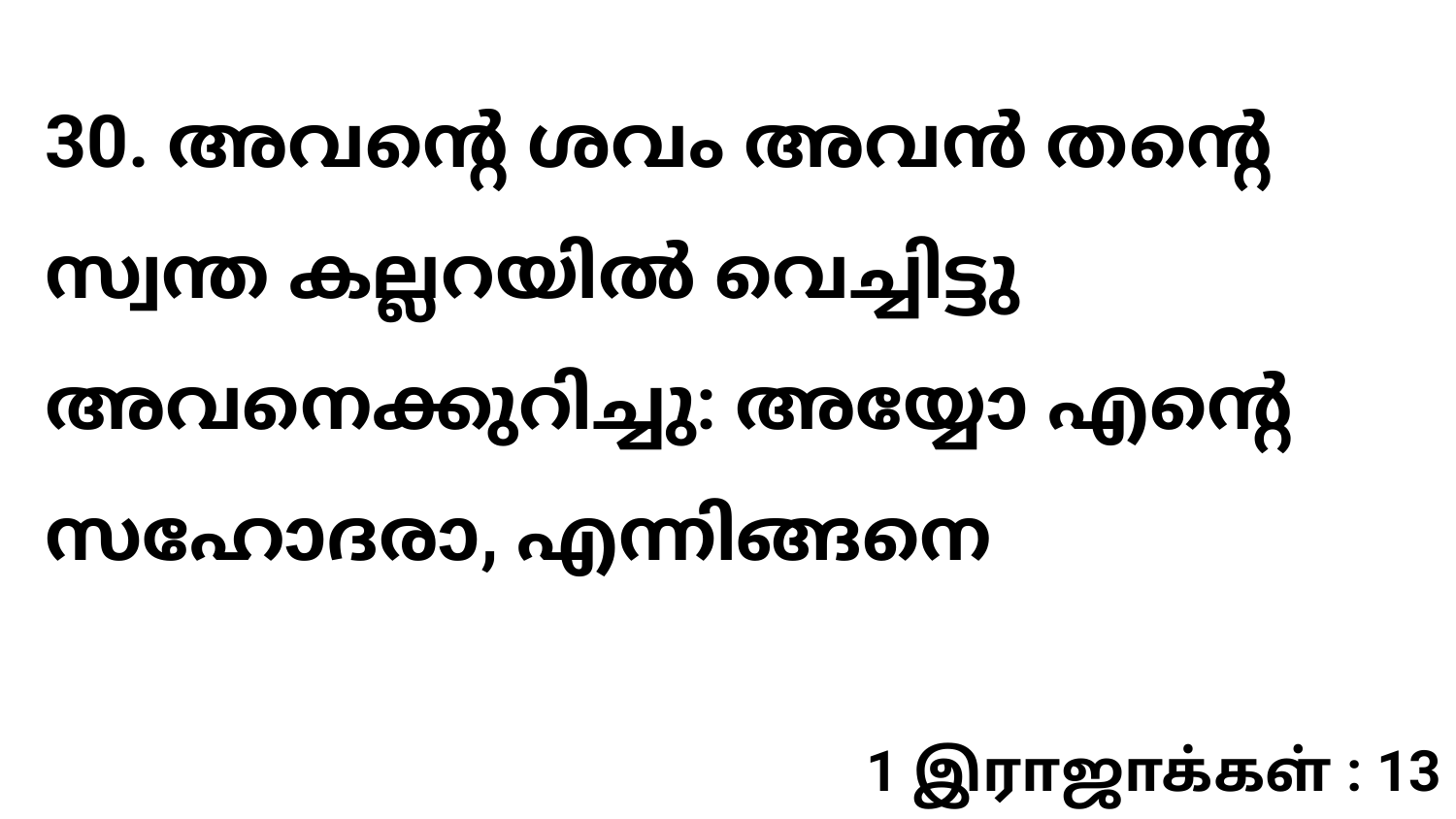

30. അവന്റെ ശവം അവൻ തന്റെ സ്വന്ത കല്ലറയിൽ വെച്ചിട്ടു അവനെക്കുറിച്ചു: അയ്യോ എന്റെ സഹോദരാ, എന്നിങ്ങനെ
1 இராஜாக்கள் : 13